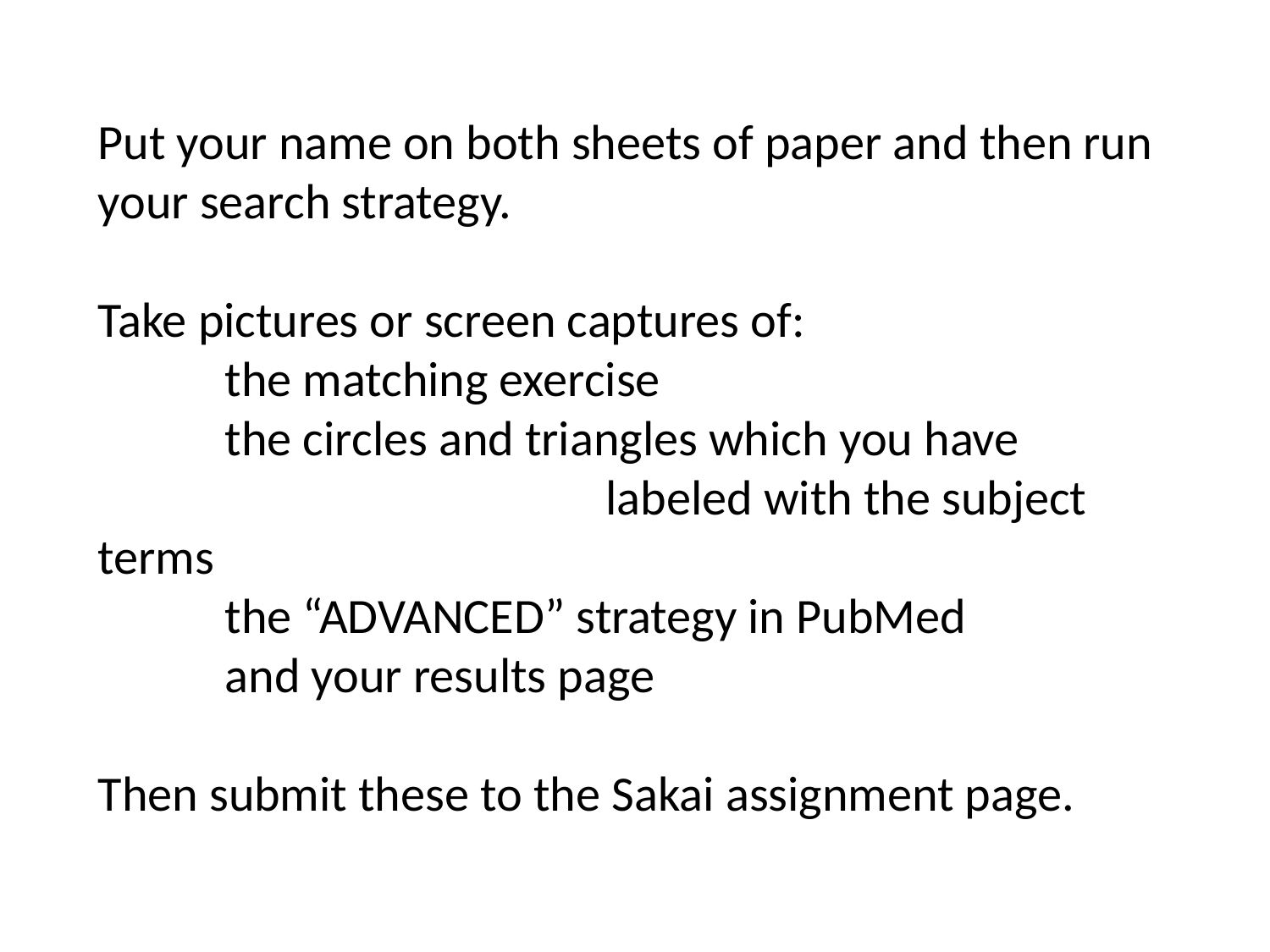

Put your name on both sheets of paper and then run your search strategy.

Take pictures or screen captures of:
	the matching exercise
	the circles and triangles which you have 					labeled with the subject terms
	the “ADVANCED” strategy in PubMed
	and your results page

Then submit these to the Sakai assignment page.